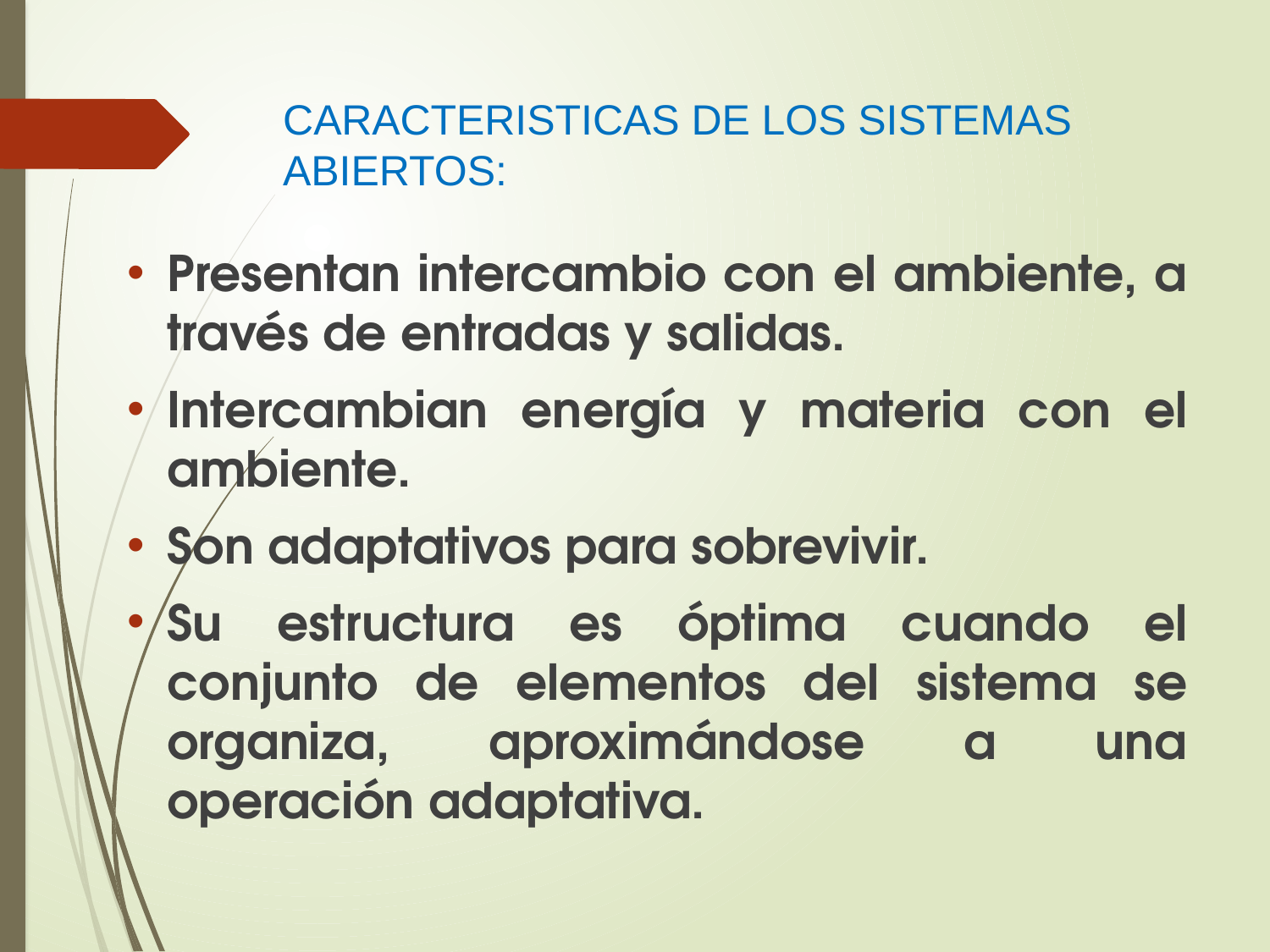

# CARACTERISTICAS DE LOS SISTEMAS ABIERTOS:
Presentan intercambio con el ambiente, a través de entradas y salidas.
Intercambian energía y materia con el ambiente.
Son adaptativos para sobrevivir.
Su estructura es óptima cuando el conjunto de elementos del sistema se organiza, aproximándose a una operación adaptativa.